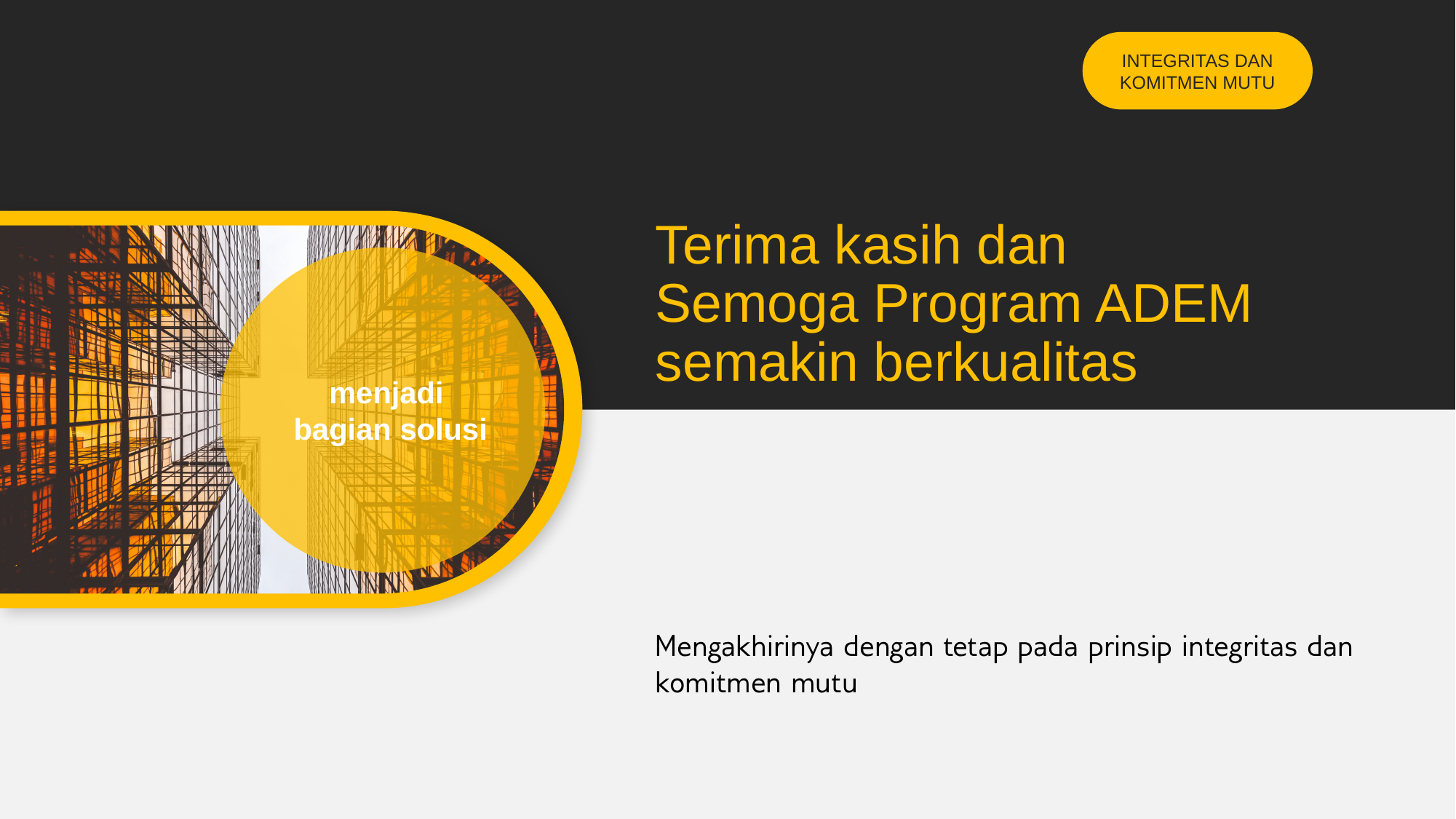

INTEGRITAS DAN KOMITMEN MUTU

Terima kasih dan
Semoga Program ADEM semakin berkualitas

menjadi
bagian solusi

Mengakhirinya dengan tetap pada prinsip integritas dan komitmen mutu